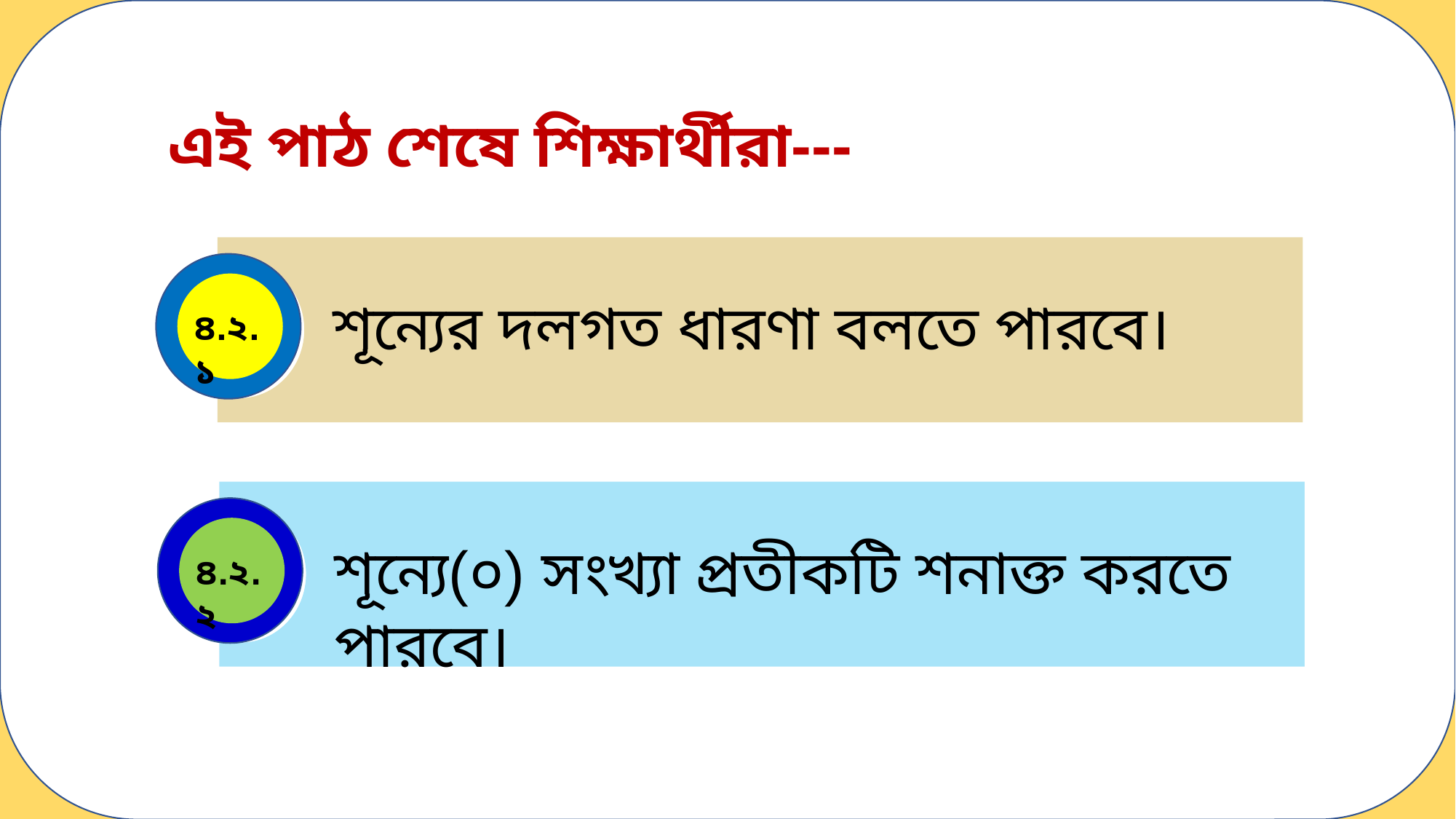

এই পাঠ শেষে শিক্ষার্থীরা---

৪.২.১
শূন্যের দলগত ধারণা বলতে পারবে।

৪.২.২
শূন্যে(০) সংখ্যা প্রতীকটি শনাক্ত করতে পারবে।